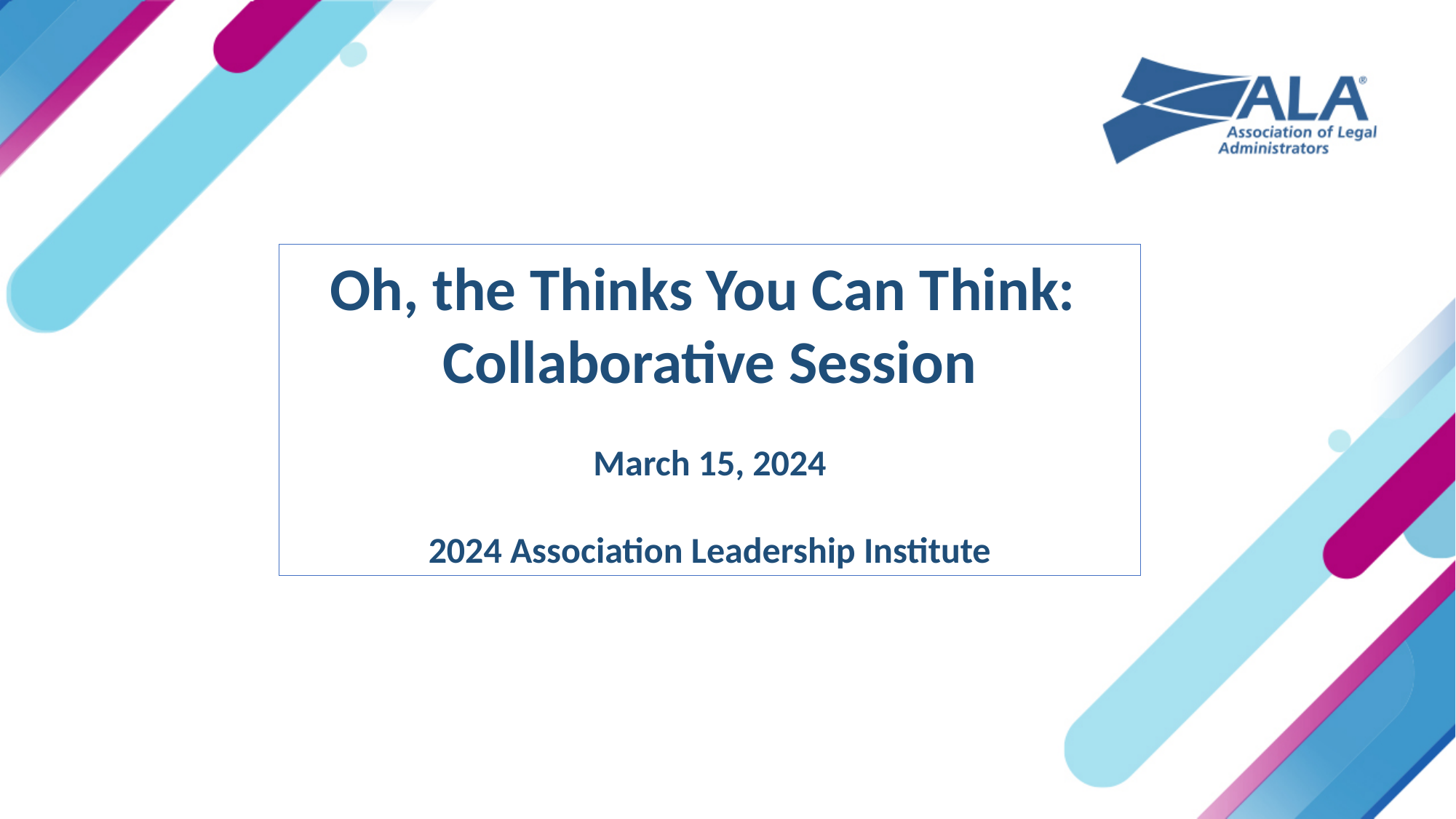

Oh, the Thinks You Can Think:  Collaborative Session

March 15, 2024

2024 Association Leadership Institute